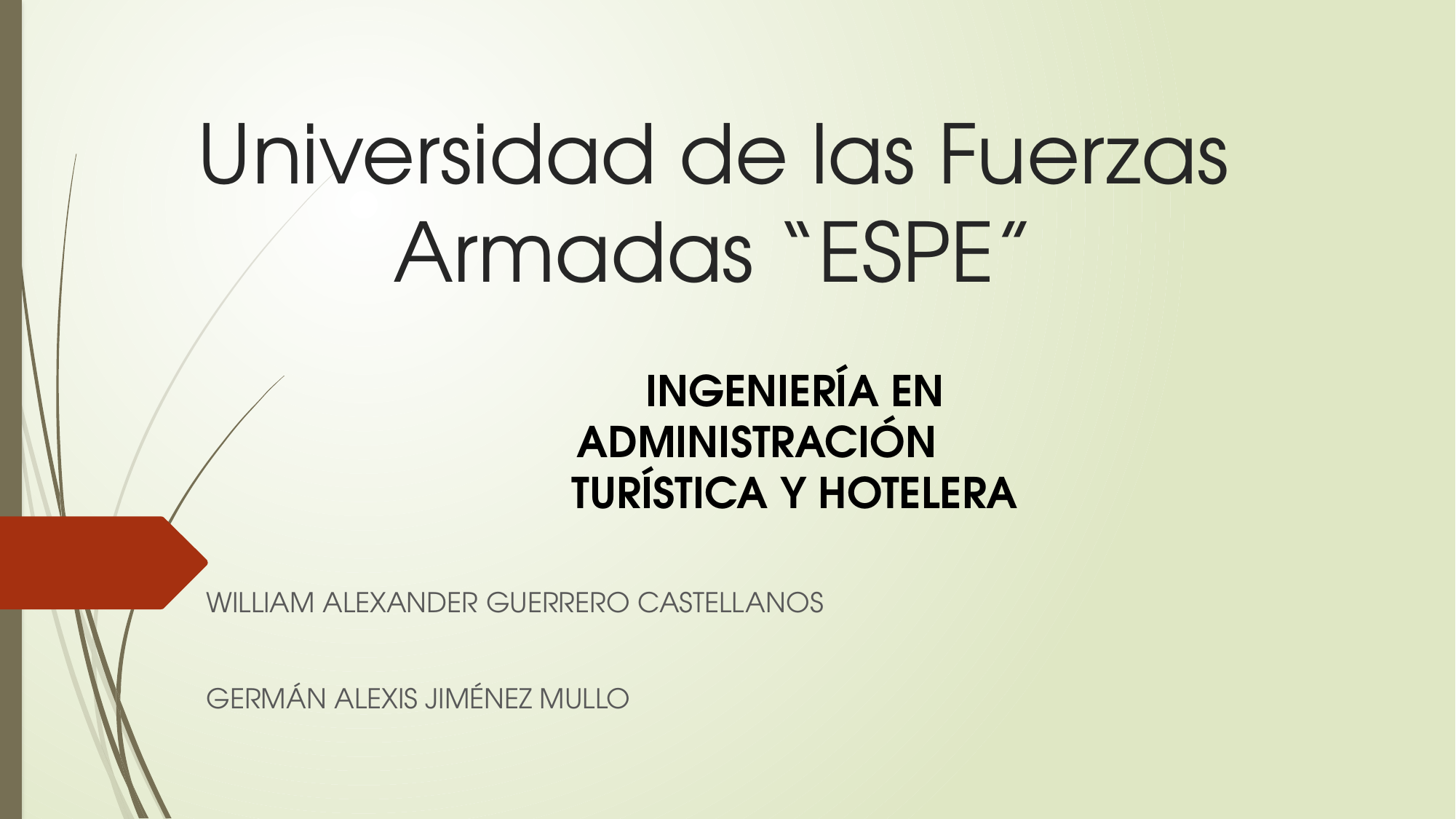

# Universidad de las Fuerzas Armadas “ESPE”
INGENIERÍA EN ADMINISTRACIÓN 	TURÍSTICA Y HOTELERA
WILLIAM ALEXANDER GUERRERO CASTELLANOS

GERMÁN ALEXIS JIMÉNEZ MULLO